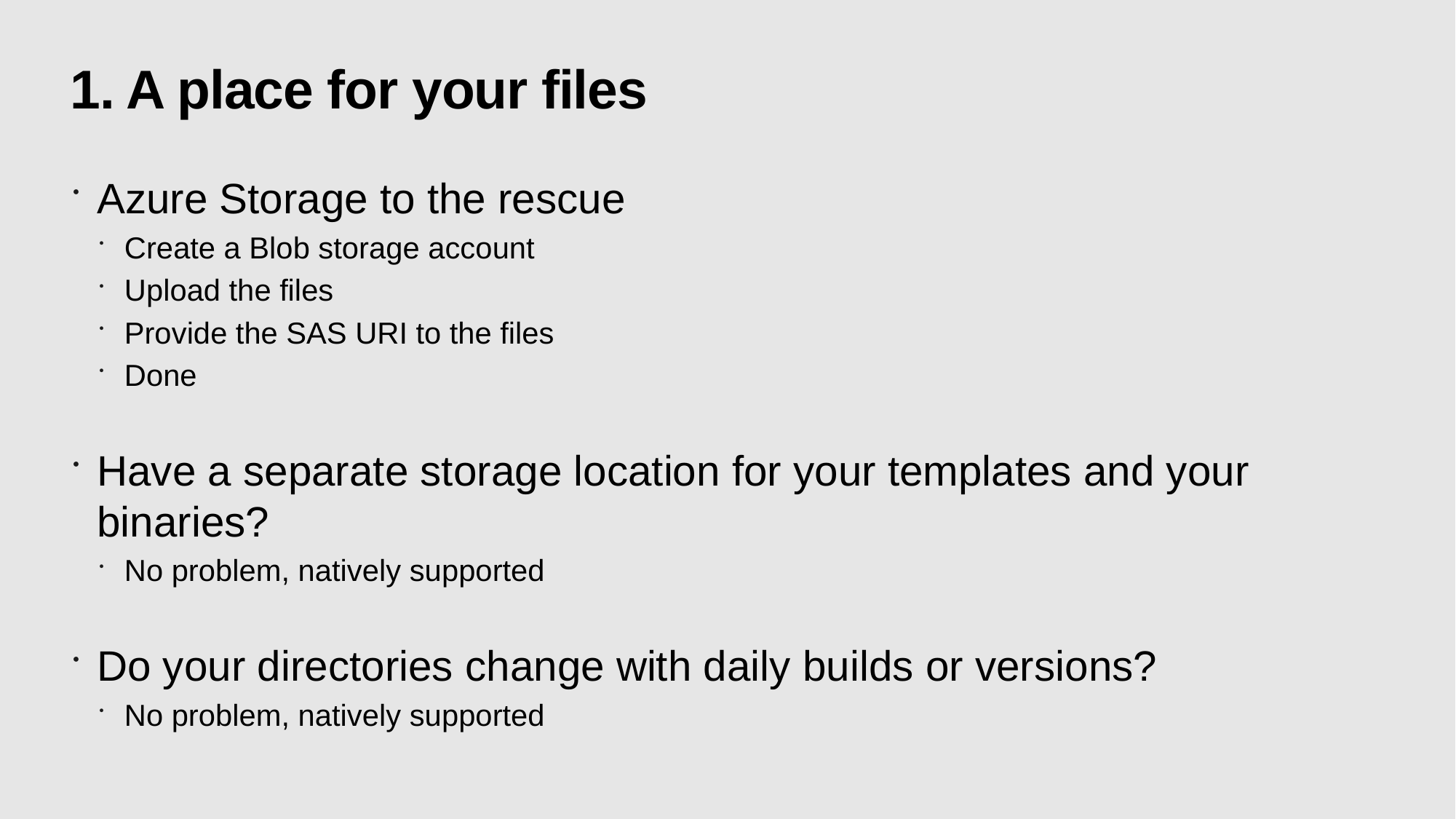

# 1. A place for your files
Azure Storage to the rescue
Create a Blob storage account
Upload the files
Provide the SAS URI to the files
Done

Have a separate storage location for your templates and your binaries?
No problem, natively supported

Do your directories change with daily builds or versions?
No problem, natively supported